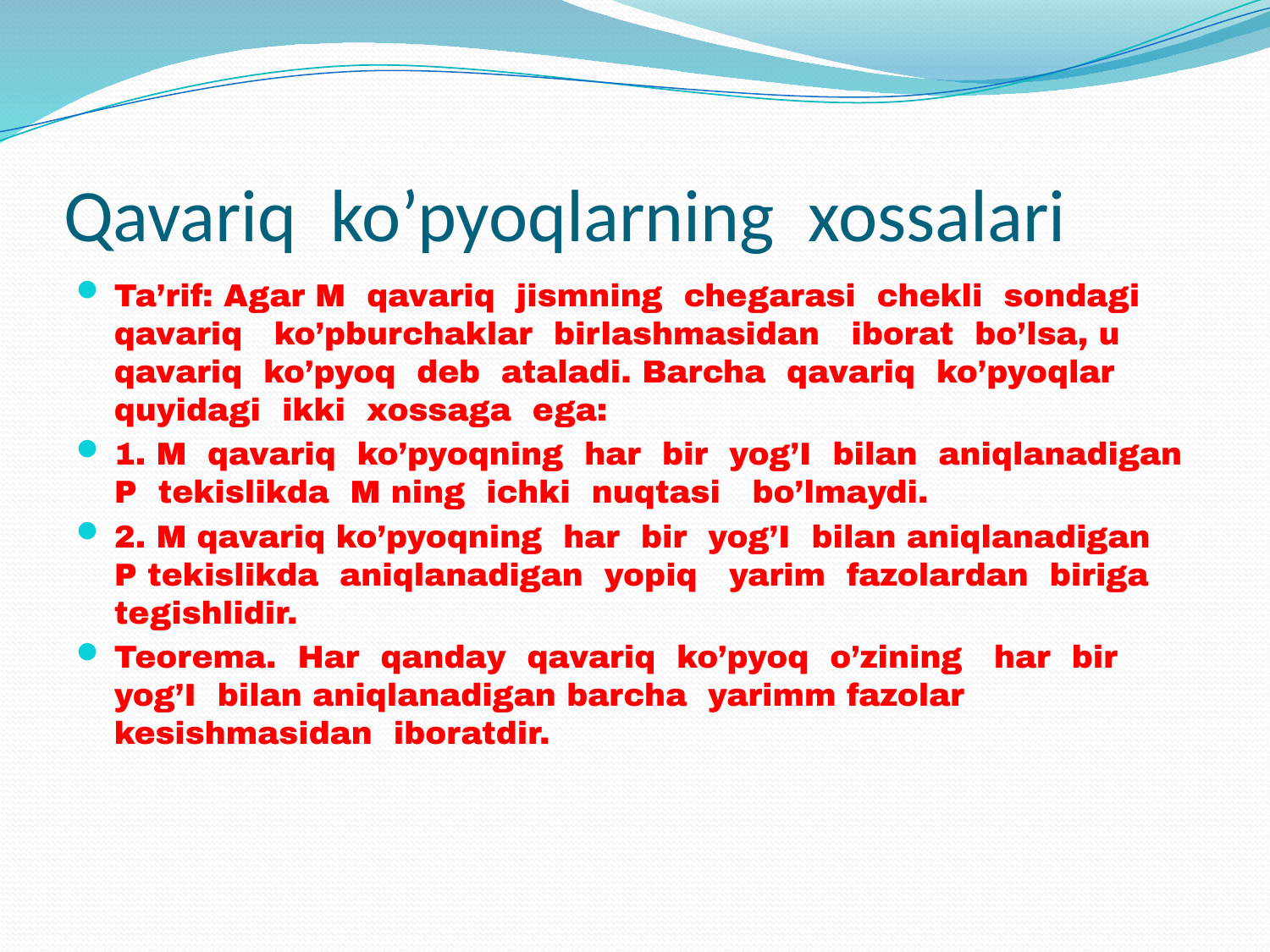

# Qavariq  ko’pyoqlarning  xossalari
Ta’rif: Agar M  qavariq  jismning  chegarasi  chekli  sondagi  qavariq   ko’pburchaklar  birlashmasidan   iborat  bo’lsa, u  qavariq  ko’pyoq  deb  ataladi. Barcha  qavariq  ko’pyoqlar  quyidagi  ikki  xossaga  ega:
1. M  qavariq  ko’pyoqning  har  bir  yog’I  bilan  aniqlanadigan P  tekislikda  M ning  ichki  nuqtasi   bo’lmaydi.
2. M qavariq ko’pyoqning  har  bir  yog’I  bilan aniqlanadigan  P tekislikda  aniqlanadigan  yopiq   yarim  fazolardan  biriga  tegishlidir.
Teorema.  Har  qanday  qavariq  ko’pyoq  o’zining   har  bir  yog’I  bilan aniqlanadigan barcha  yarimm fazolar  kesishmasidan  iboratdir.